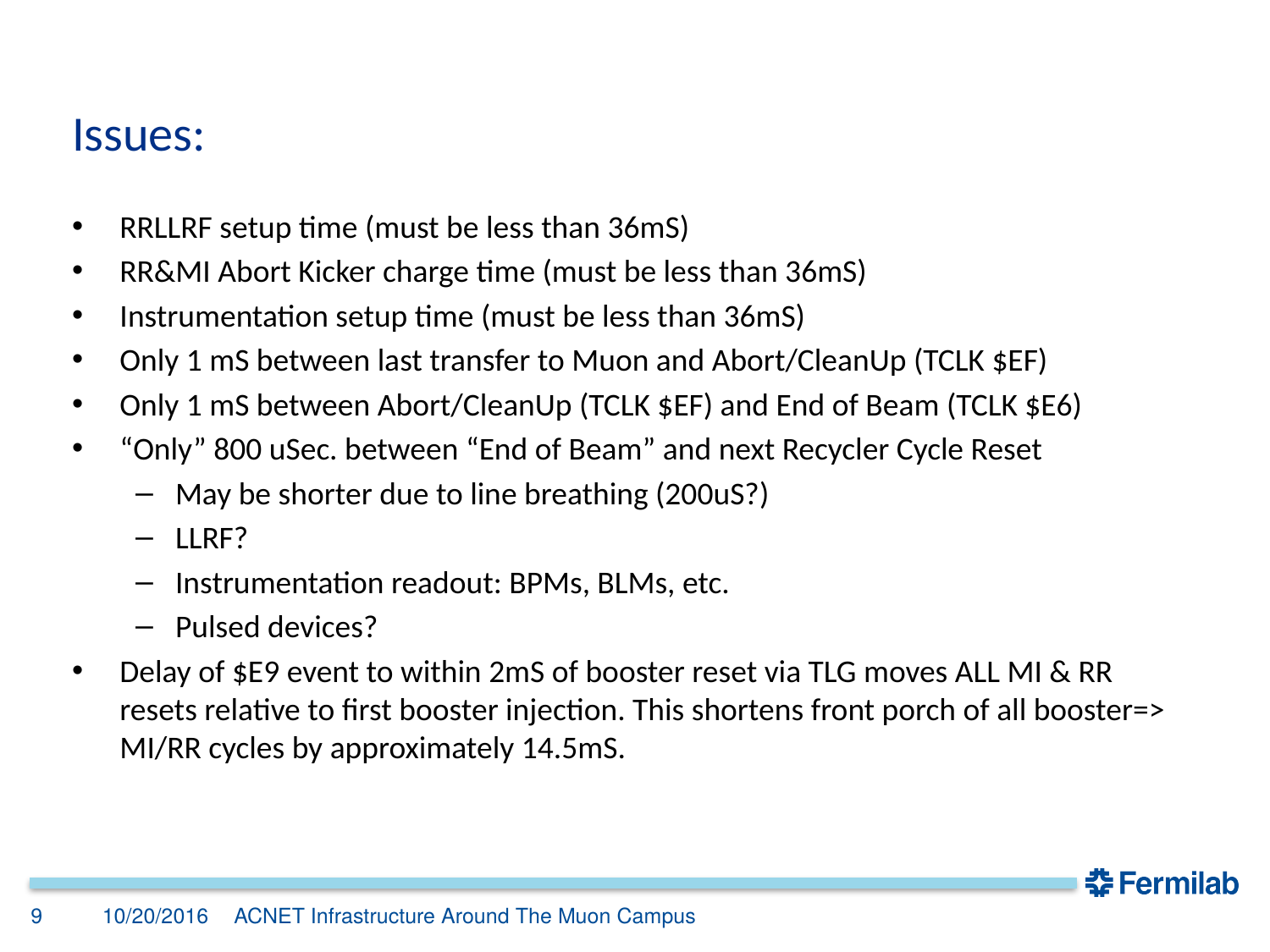

Issues:

RRLLRF setup time (must be less than 36mS)
RR&MI Abort Kicker charge time (must be less than 36mS)
Instrumentation setup time (must be less than 36mS)
Only 1 mS between last transfer to Muon and Abort/CleanUp (TCLK $EF)
Only 1 mS between Abort/CleanUp (TCLK $EF) and End of Beam (TCLK $E6)
“Only” 800 uSec. between “End of Beam” and next Recycler Cycle Reset
May be shorter due to line breathing (200uS?)
LLRF?
Instrumentation readout: BPMs, BLMs, etc.
Pulsed devices?
Delay of $E9 event to within 2mS of booster reset via TLG moves ALL MI & RR resets relative to first booster injection. This shortens front porch of all booster=> MI/RR cycles by approximately 14.5mS.
9
10/20/2016
ACNET Infrastructure Around The Muon Campus